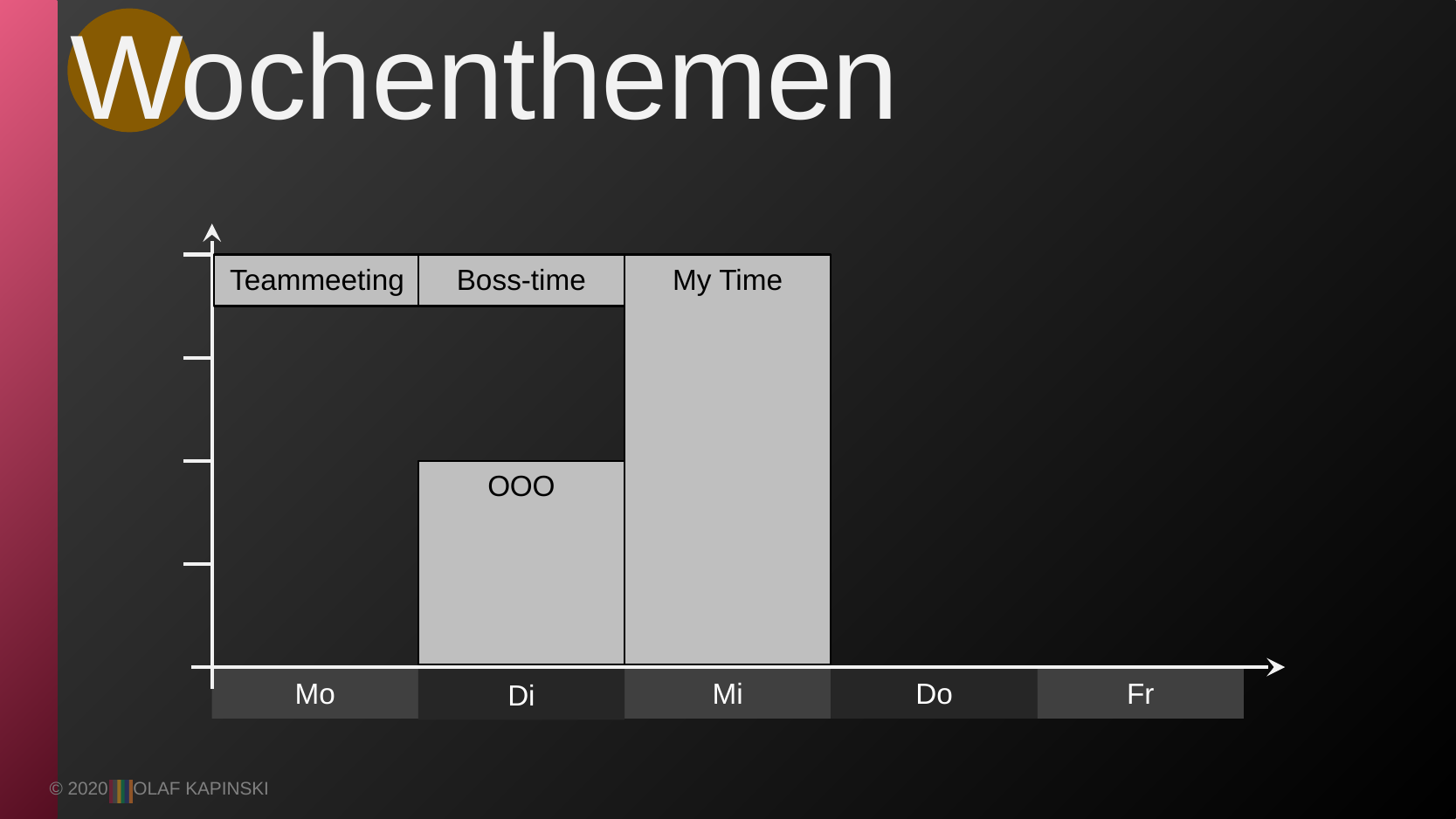

# Wochenthemen

My Time
Teammeeting
Boss-time
OOO
Mo
Mi
Do
Fr
Di